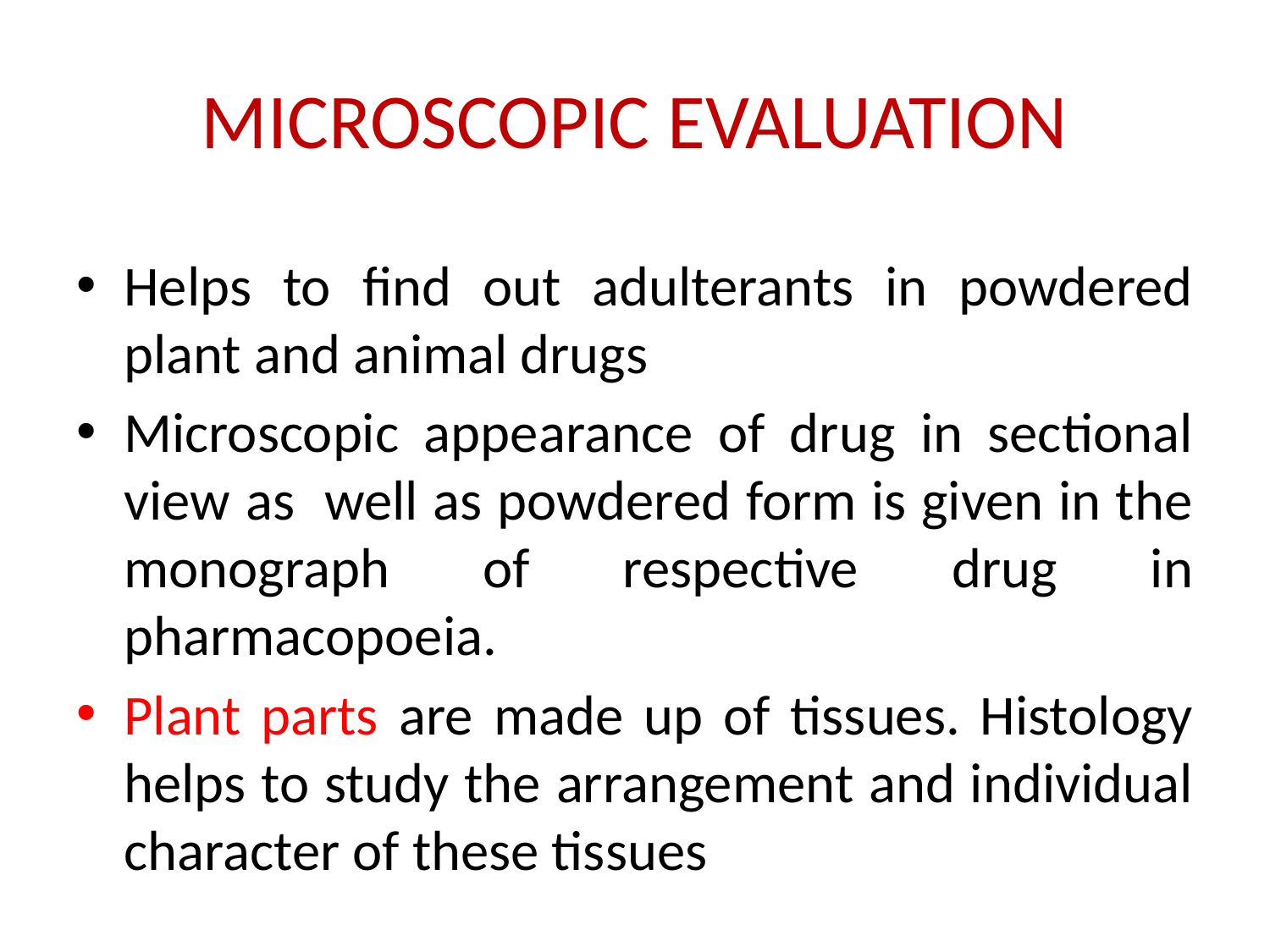

# MICROSCOPIC EVALUATION
Helps to find out adulterants in powdered plant and animal drugs
Microscopic appearance of drug in sectional view as  well as powdered form is given in the monograph of respective drug in pharmacopoeia.
Plant parts are made up of tissues. Histology helps to study the arrangement and individual character of these tissues